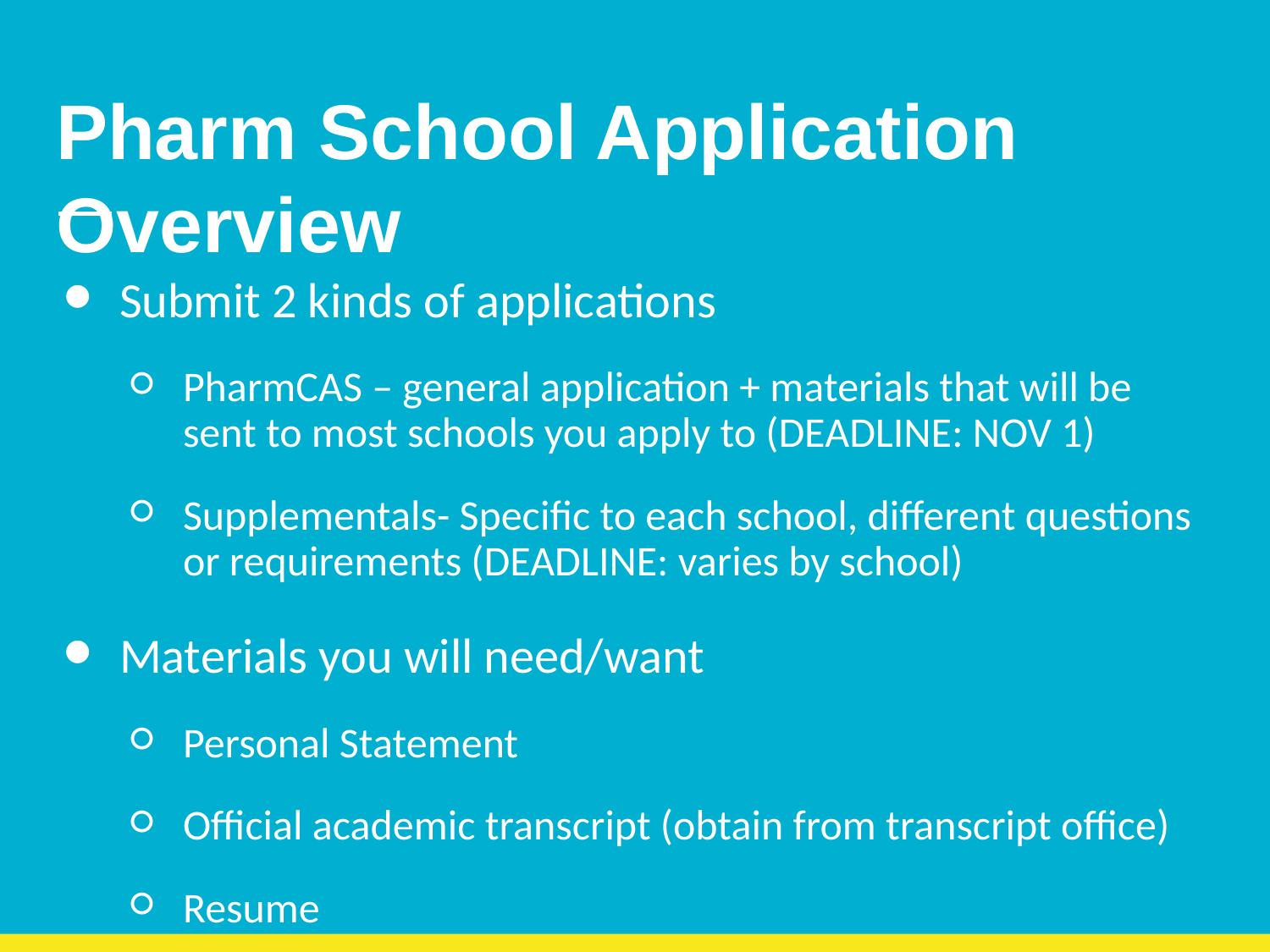

# Pharm School Application Overview
Submit 2 kinds of applications
PharmCAS – general application + materials that will be sent to most schools you apply to (DEADLINE: NOV 1)
Supplementals- Specific to each school, different questions or requirements (DEADLINE: varies by school)
Materials you will need/want
Personal Statement
Official academic transcript (obtain from transcript office)
Resume
Letters of Recommendation
1 Professor
1 Pharmacist
1 Other (Can be another professor or pharmacist also)